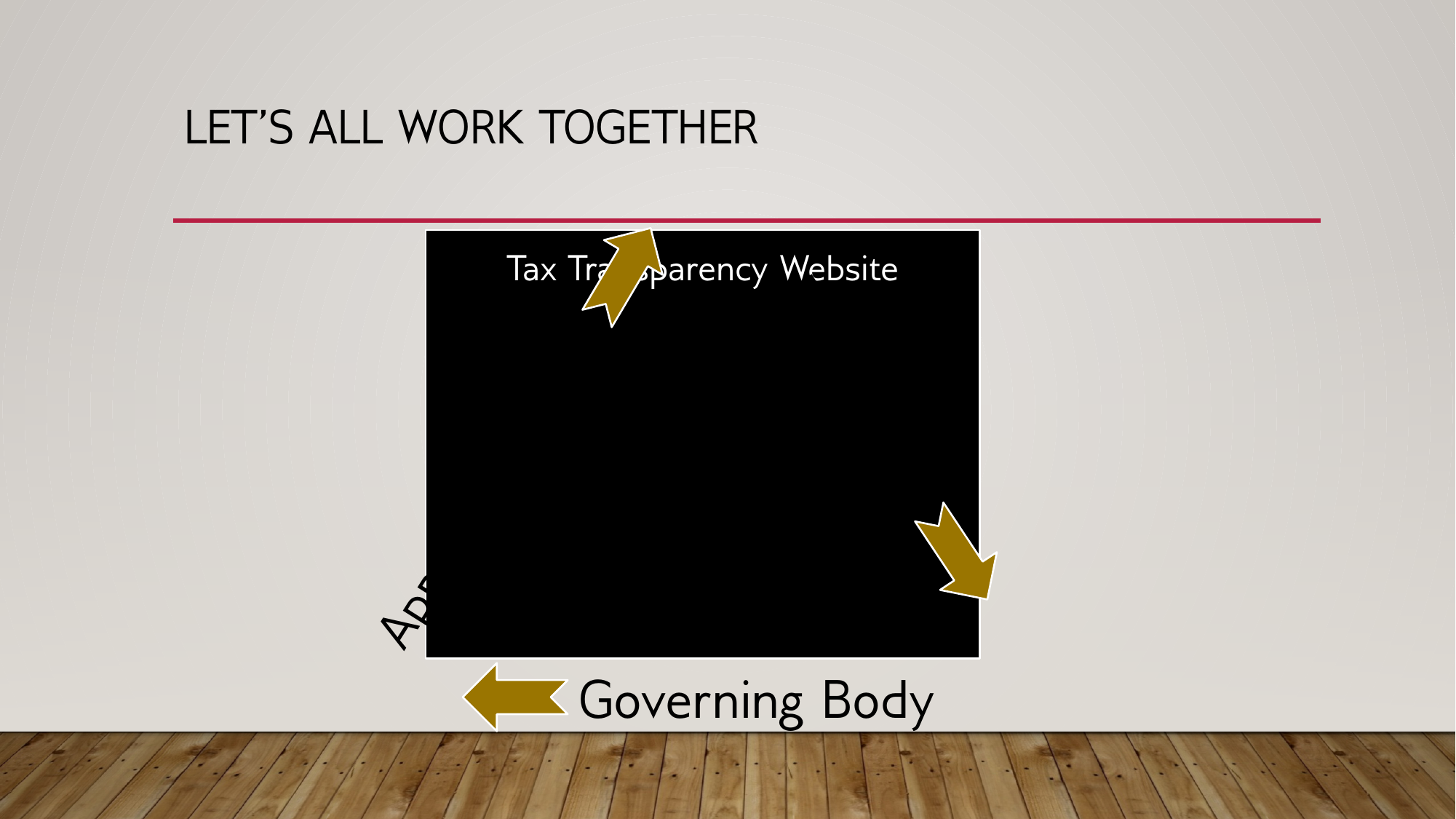

# Let’s all work together
Tax Transparency Website

Tax Office
Appraisal District

Governing Body